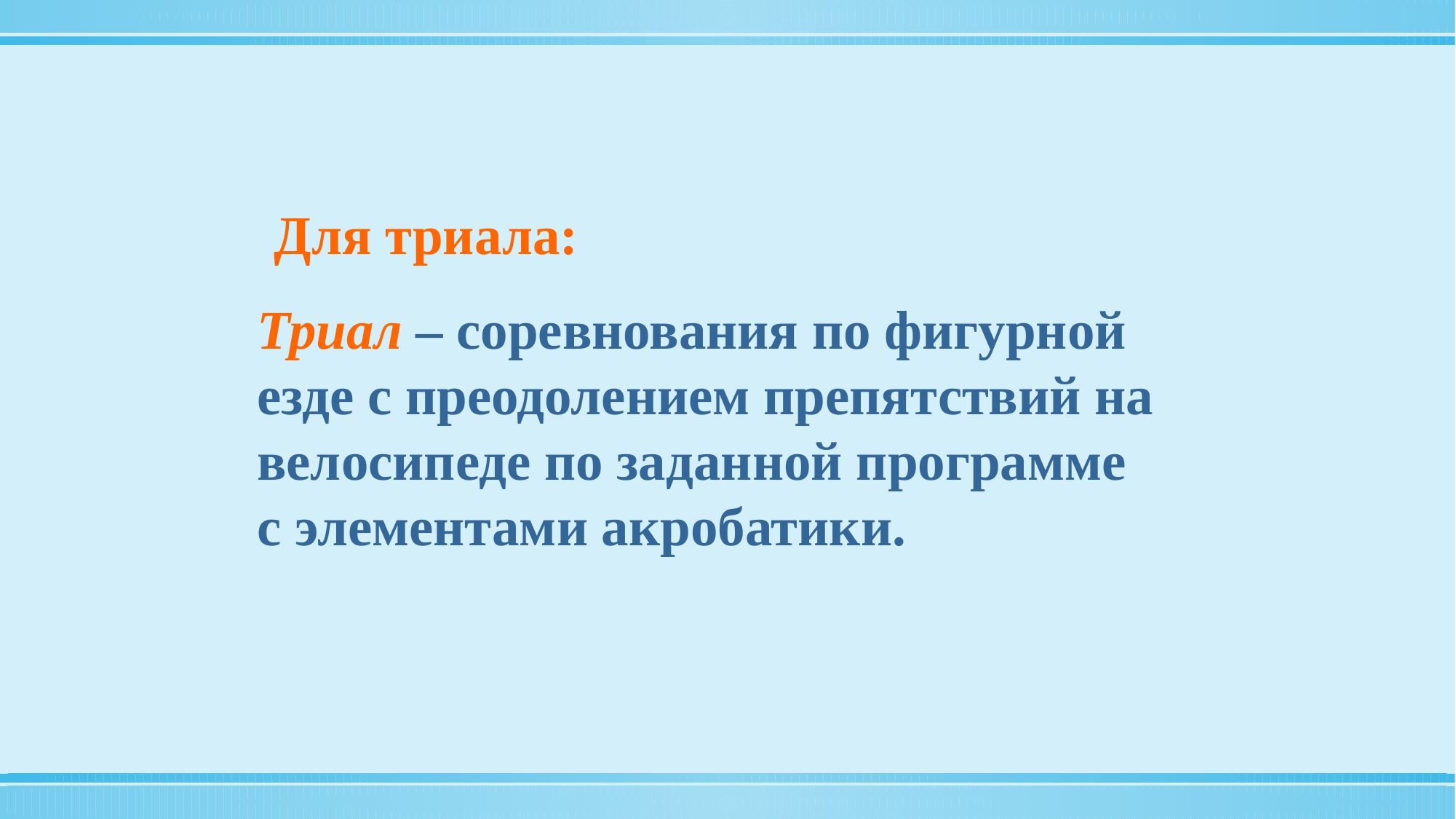

Для триала:
Триал – соревнования по фигурной езде с преодолением препятствий на велосипеде по заданной программе с элементами акробатики.